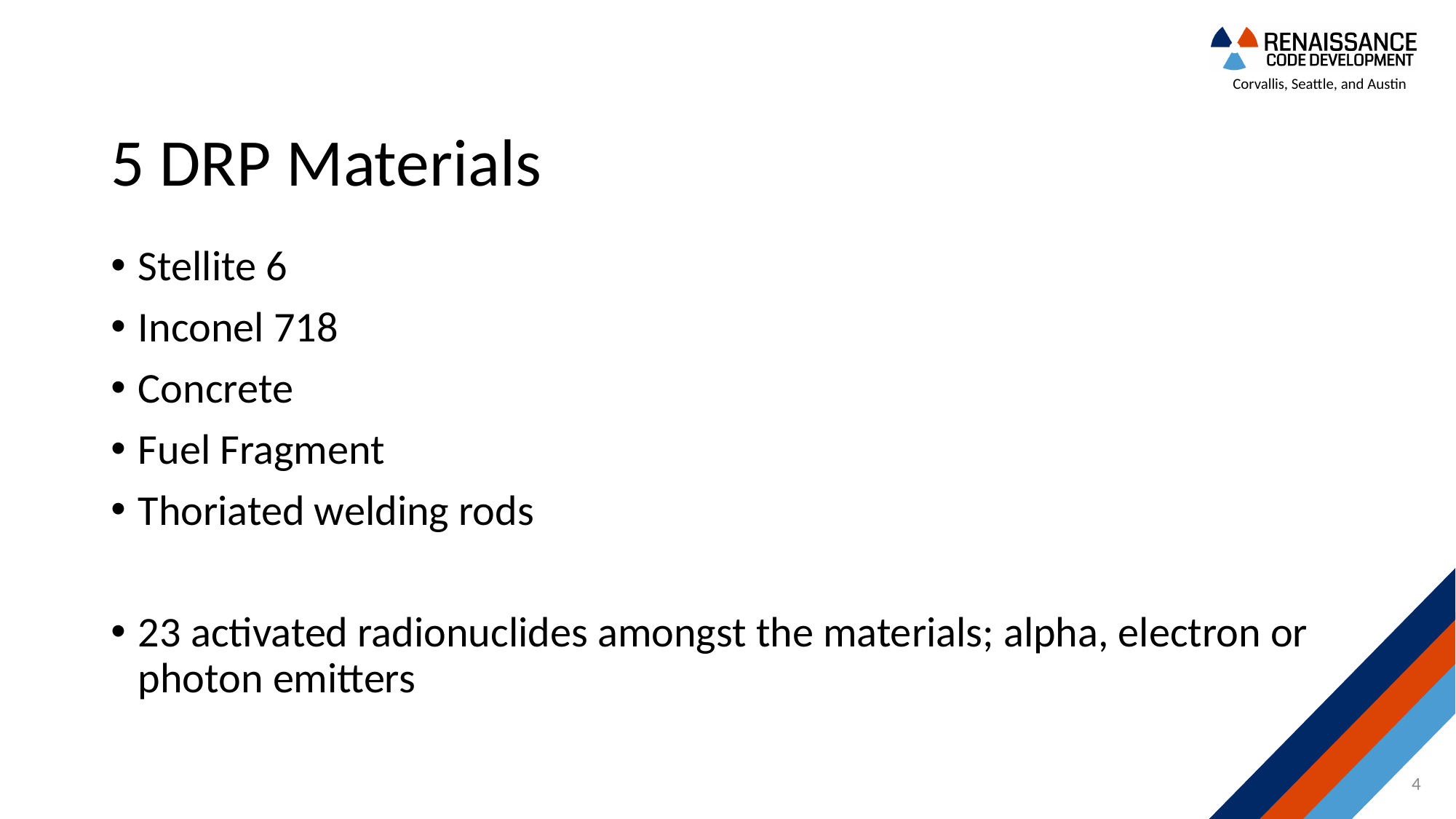

# 5 DRP Materials
Stellite 6
Inconel 718
Concrete
Fuel Fragment
Thoriated welding rods

23 activated radionuclides amongst the materials; alpha, electron or photon emitters
4